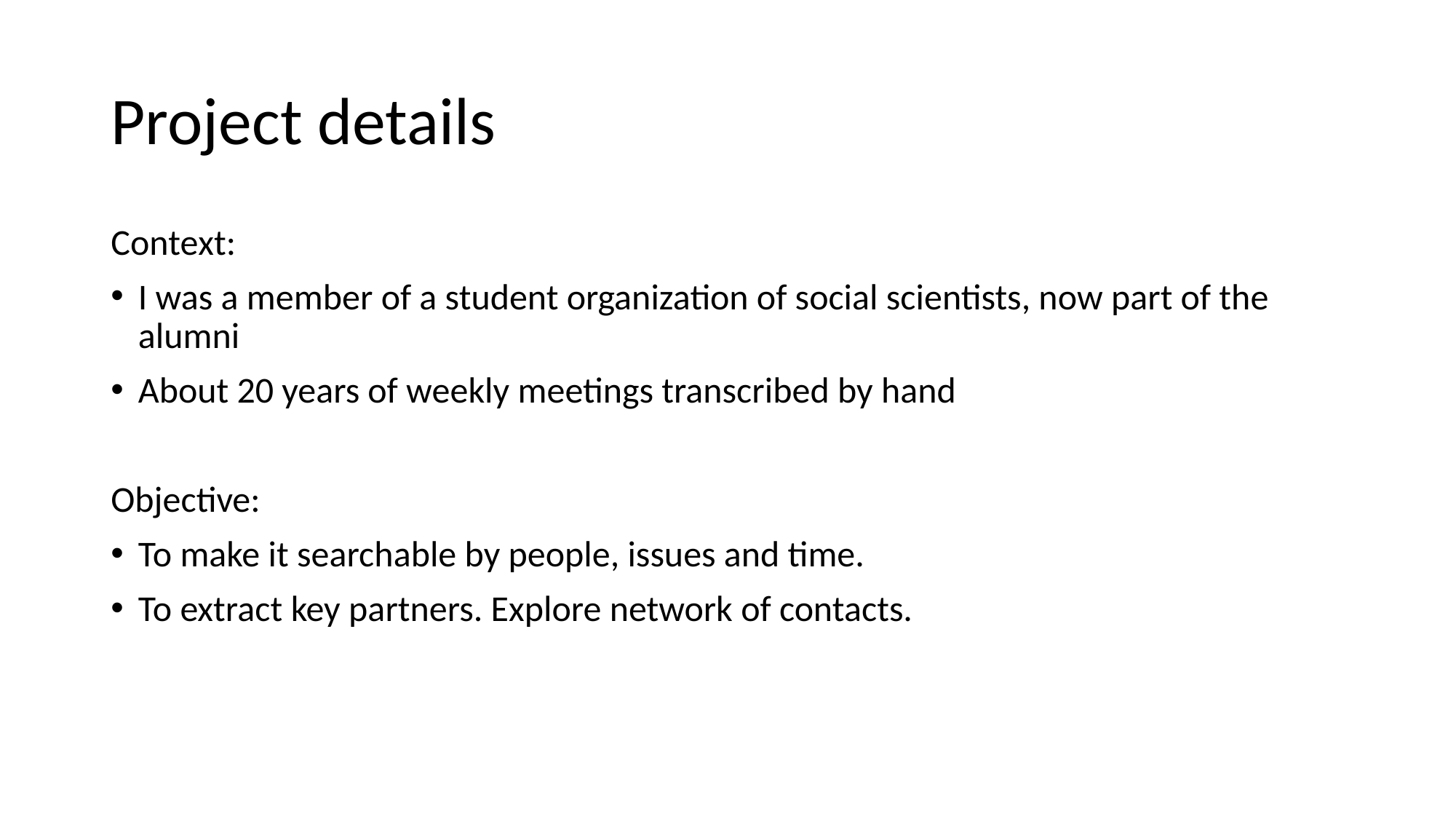

# Project details
Context:
I was a member of a student organization of social scientists, now part of the alumni
About 20 years of weekly meetings transcribed by hand

Objective:
To make it searchable by people, issues and time.
To extract key partners. Explore network of contacts.